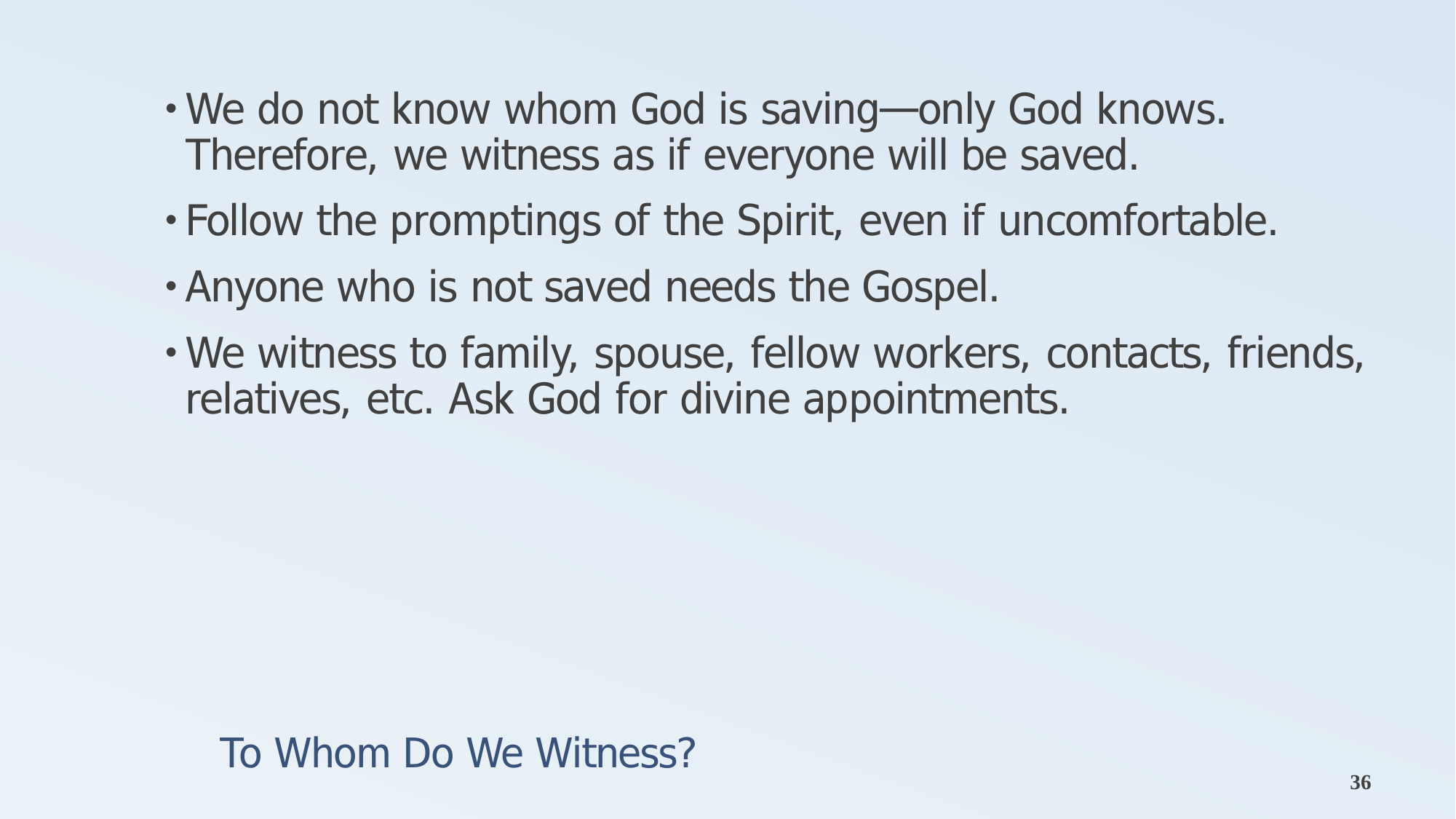

We do not know whom God is saving—only God knows. Therefore, we witness as if everyone will be saved.
Follow the promptings of the Spirit, even if uncomfortable.
Anyone who is not saved needs the Gospel.
We witness to family, spouse, fellow workers, contacts, friends, relatives, etc. Ask God for divine appointments.

# To Whom Do We Witness?
36